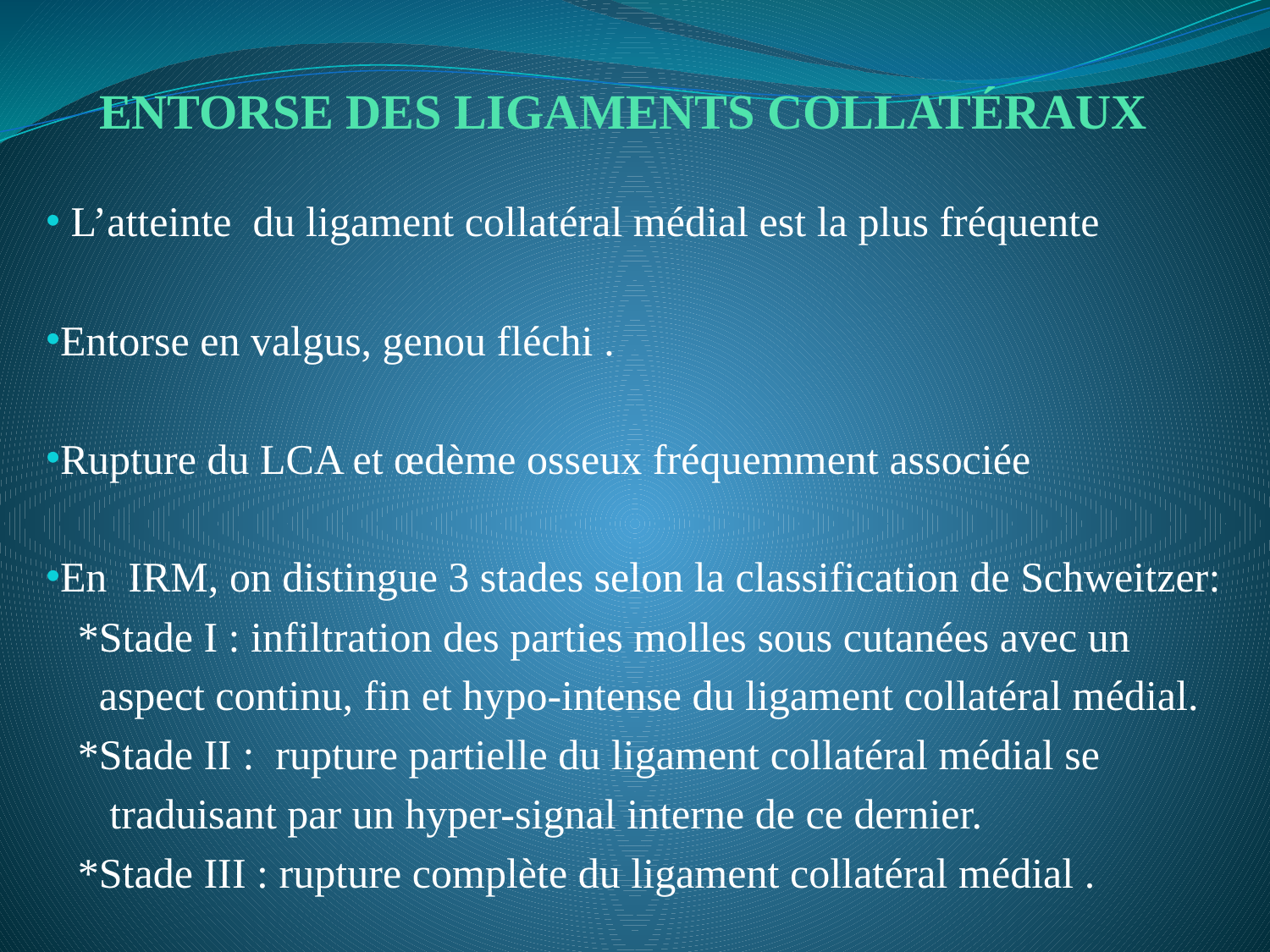

# ENTORSE DES LIGAMENTS COLLATÉRAUX
 L’atteinte  du ligament collatéral médial est la plus fréquente

Entorse en valgus, genou fléchi .

Rupture du LCA et œdème osseux fréquemment associée

En  IRM, on distingue 3 stades selon la classification de Schweitzer:
   *Stade I : infiltration des parties molles sous cutanées avec un
     aspect continu, fin et hypo-intense du ligament collatéral médial.
   *Stade II :  rupture partielle du ligament collatéral médial se
      traduisant par un hyper-signal interne de ce dernier.
   *Stade III : rupture complète du ligament collatéral médial .